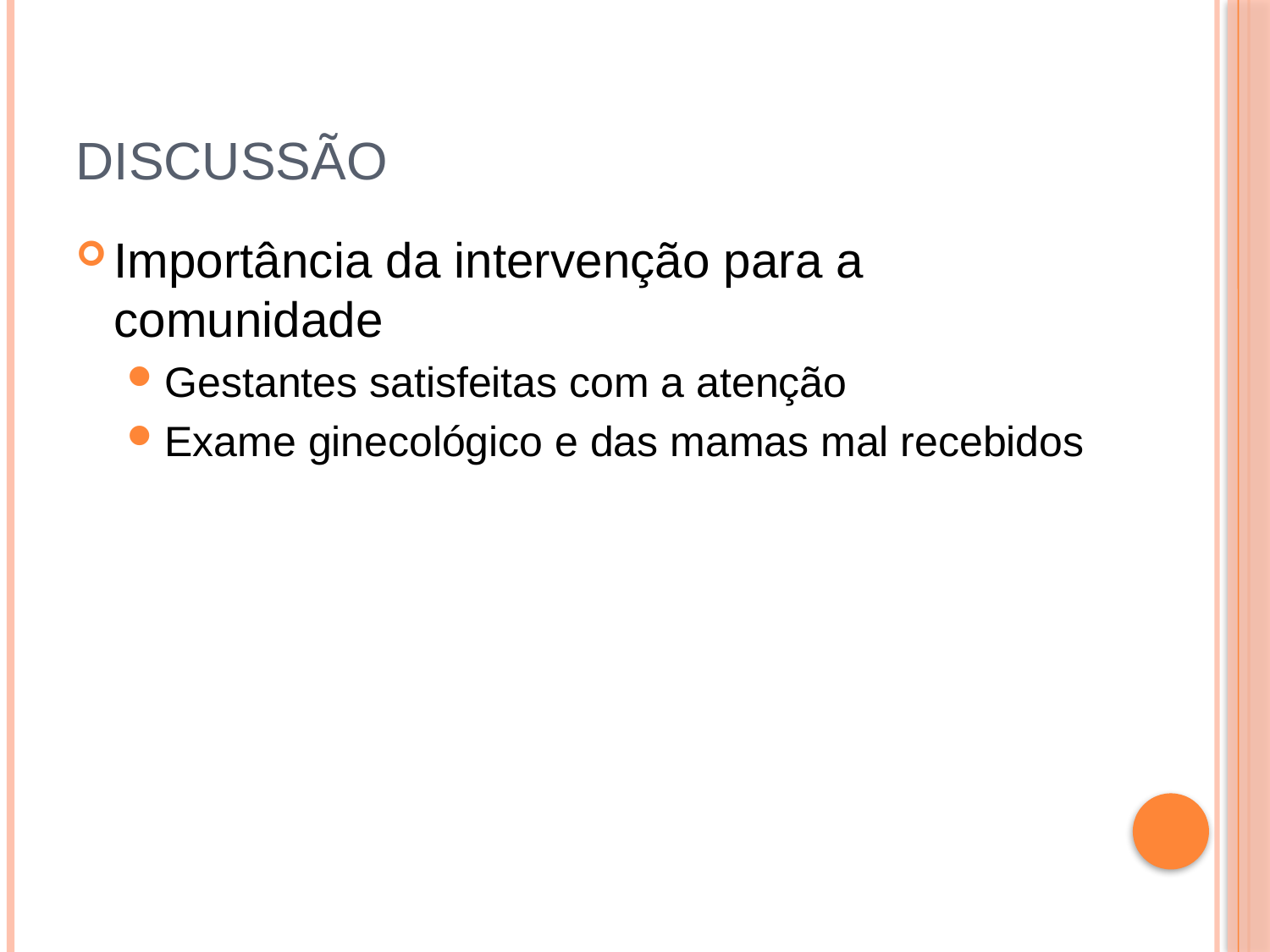

# Discussão
Importância da intervenção para a comunidade
Gestantes satisfeitas com a atenção
Exame ginecológico e das mamas mal recebidos